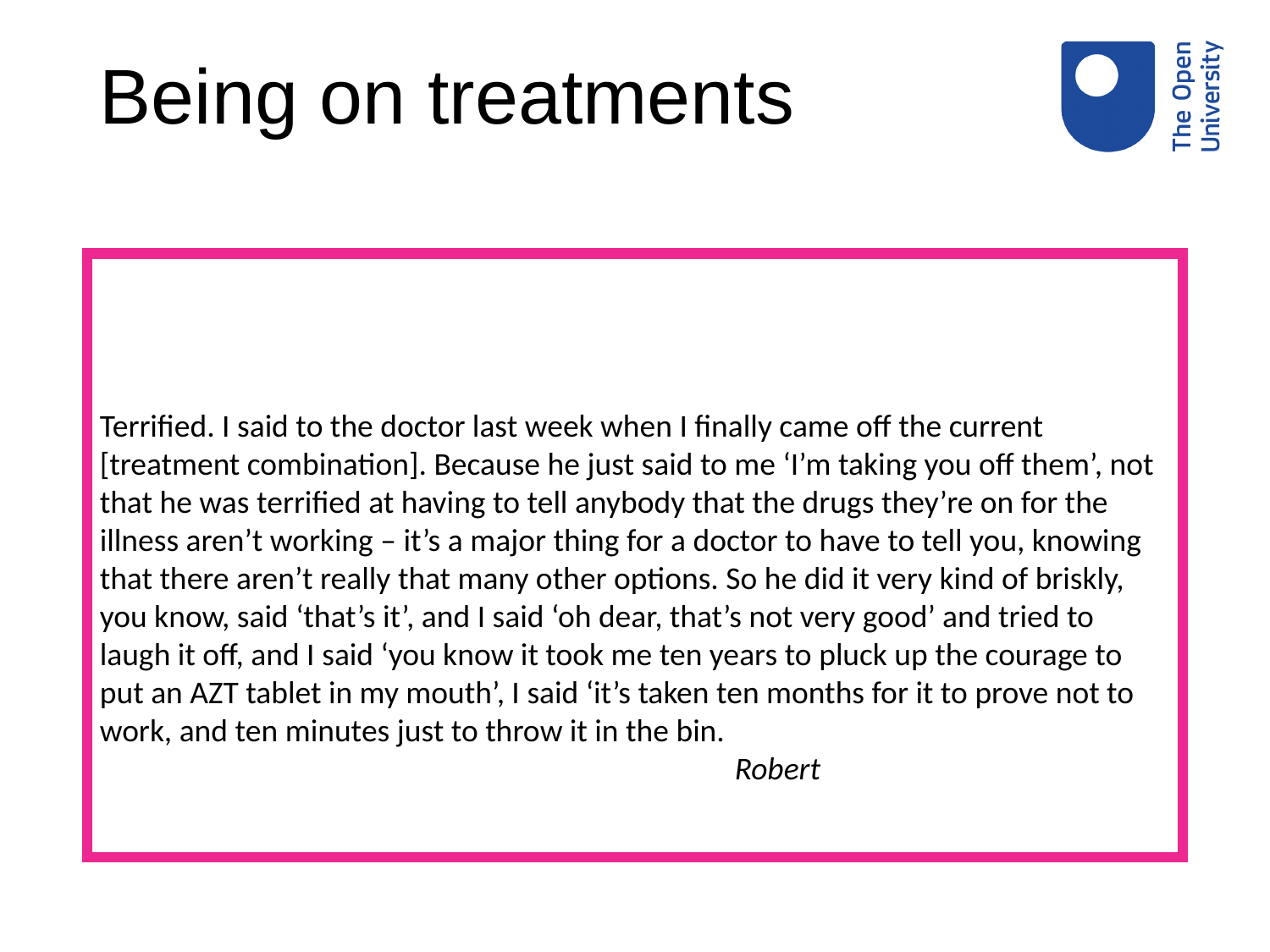

# Being on treatments

Terrified. I said to the doctor last week when I finally came off the current [treatment combination]. Because he just said to me ‘I’m taking you off them’, not that he was terrified at having to tell anybody that the drugs they’re on for the illness aren’t working – it’s a major thing for a doctor to have to tell you, knowing that there aren’t really that many other options. So he did it very kind of briskly, you know, said ‘that’s it’, and I said ‘oh dear, that’s not very good’ and tried to laugh it off, and I said ‘you know it took me ten years to pluck up the courage to put an AZT tablet in my mouth’, I said ‘it’s taken ten months for it to prove not to work, and ten minutes just to throw it in the bin.									Robert